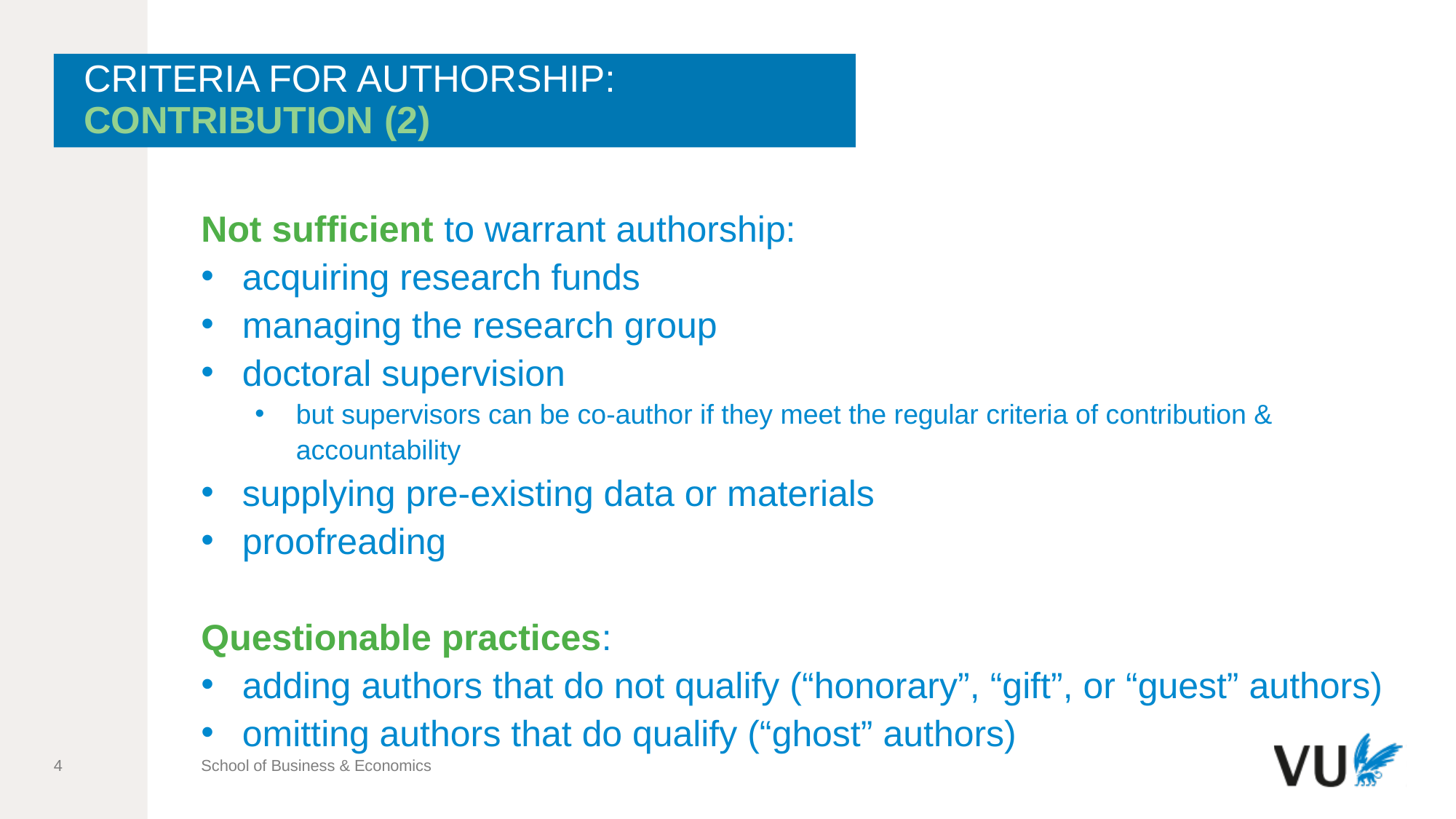

# CRITERIA FOR AUTHORSHIP: CONTRIBUTION (2)
Not sufficient to warrant authorship:
acquiring research funds
managing the research group
doctoral supervision
but supervisors can be co-author if they meet the regular criteria of contribution & accountability
supplying pre-existing data or materials
proofreading

Questionable practices:
adding authors that do not qualify (“honorary”, “gift”, or “guest” authors)
omitting authors that do qualify (“ghost” authors)

School of Business & Economics
4